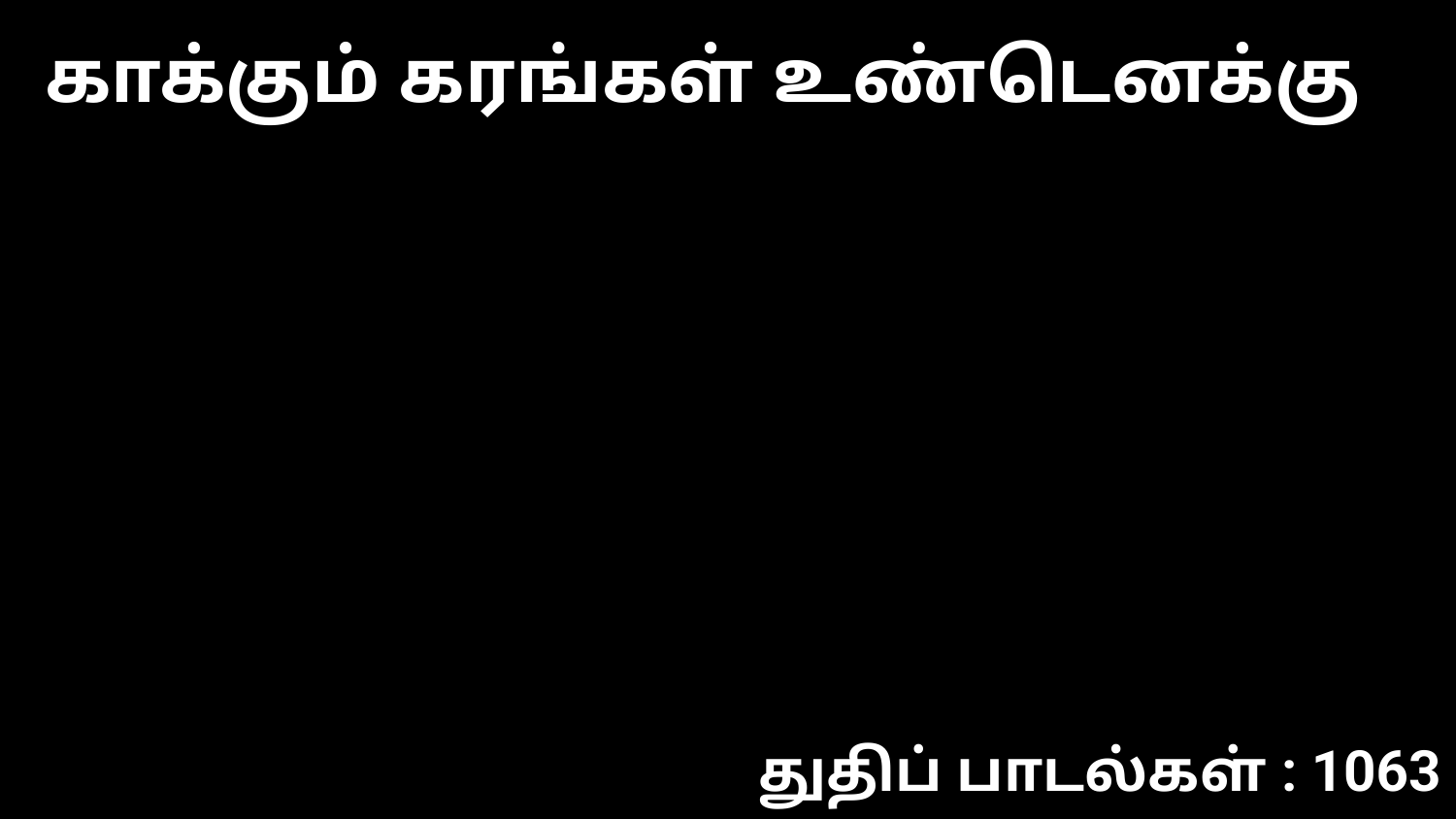

காக்கும் கரங்கள் உண்டெனக்கு
துதிப் பாடல்கள் : 1063